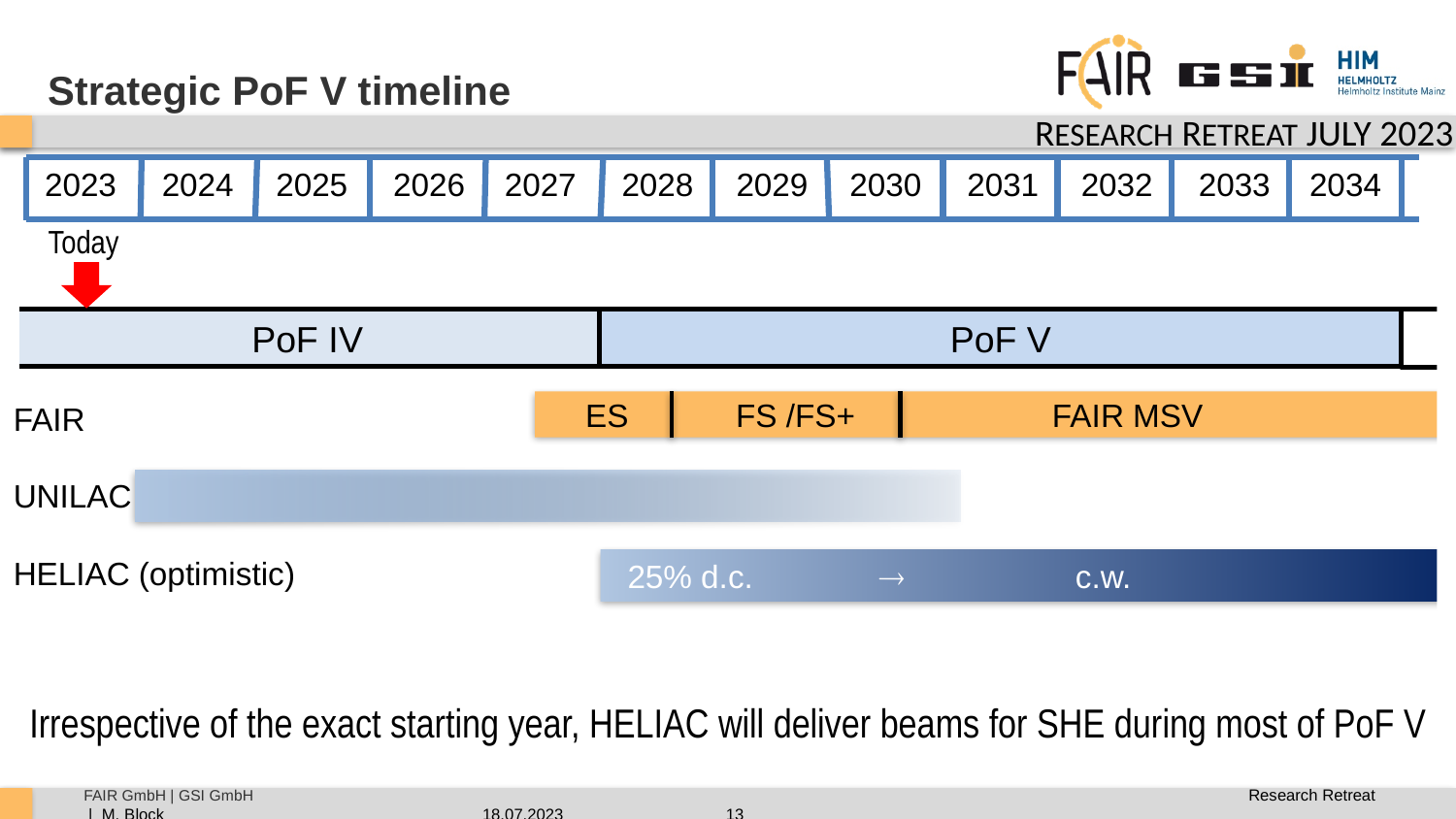

Strategic PoF V timeline
2023
2024
2025
2026
2027
2028
2029
2030
2031
2032
2033
2034
Today

PoF IV
PoF V
FAIR

UNILAC

HELIAC (optimistic)
    ES            FS /FS+                      FAIR MSV

25% d.c.              →                   c.w.                                    .
Irrespective of the exact starting year, HELIAC will deliver beams for SHE during most of PoF V